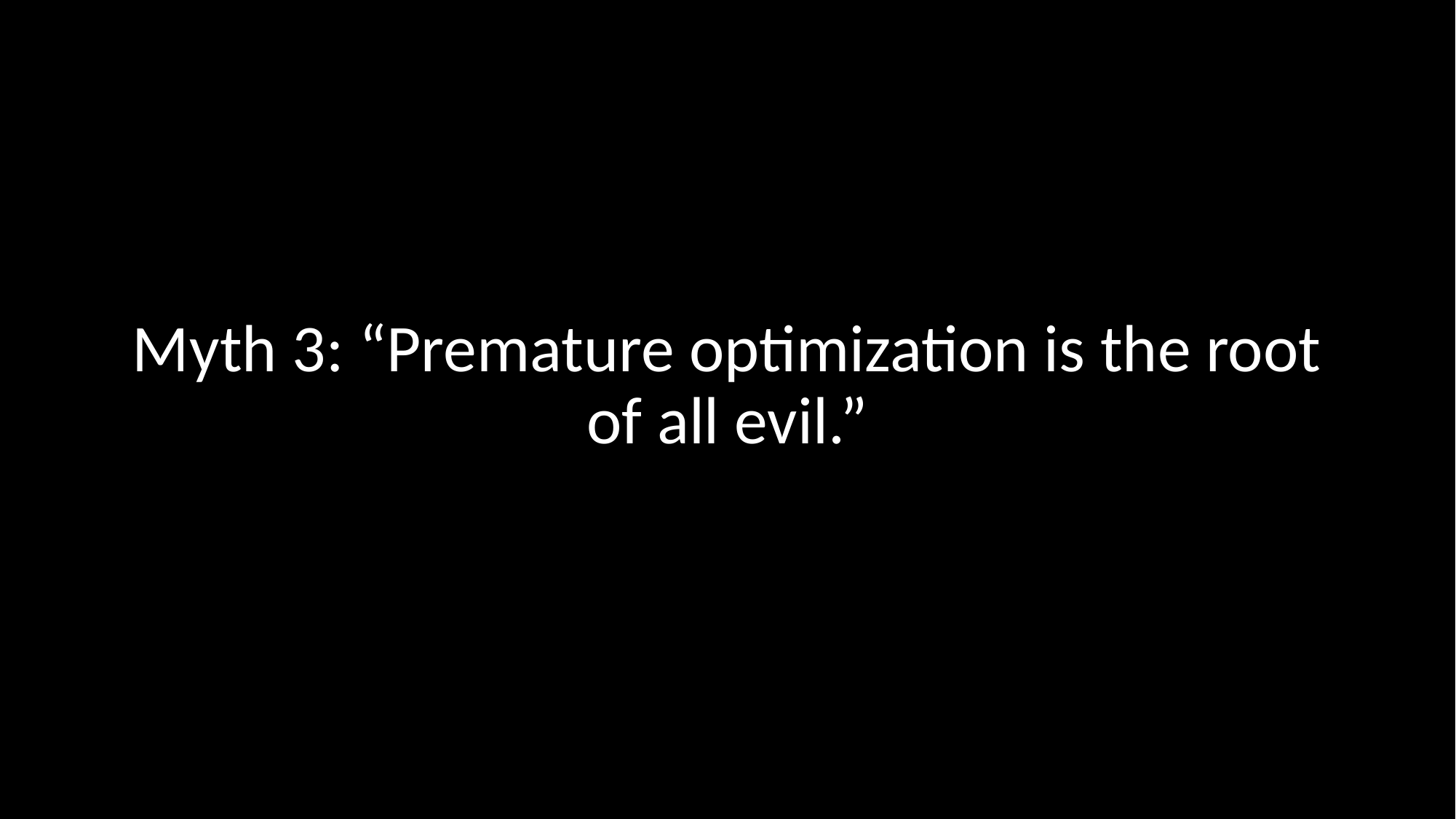

# Myth 3: “Premature optimization is the root of all evil.”